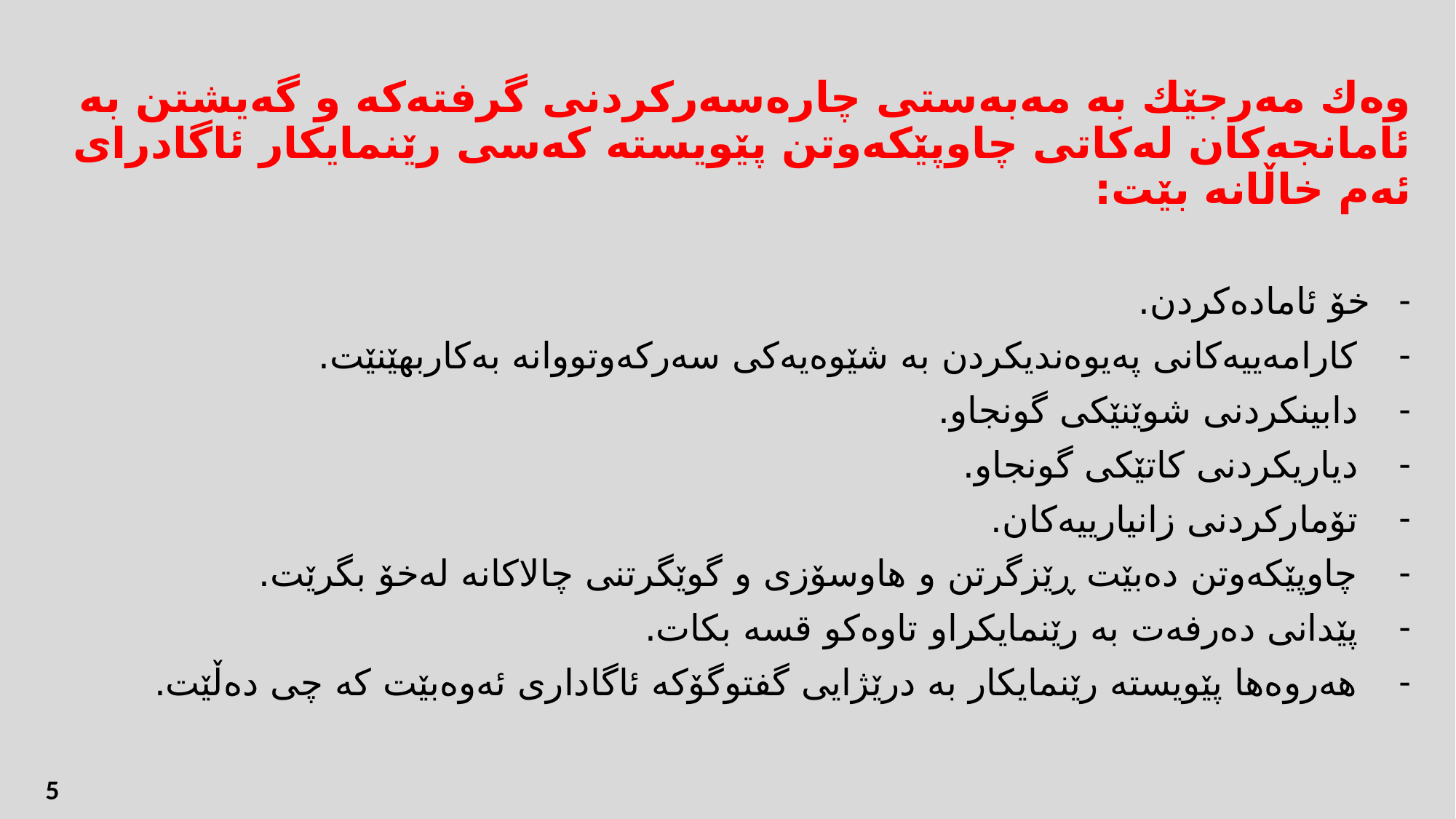

وەك مەرجێك بە مەبەستی چارەسەركردنی گرفتەكە و گەیشتن بە ئامانجەكان لەكاتی چاوپێكەوتن پێویستە كەسی رێنمایكار ئاگادرای ئەم خاڵانە بێت:

خۆ ئامادەكردن.
 كارامەییەكانی پەیوەندیكردن بە شێوەیەكی سەركەوتووانە بەكاربهێنێت.
 دابینكردنی شوێنێكی گونجاو.
 دیاریكردنی كاتێكی گونجاو.
 تۆماركردنی زانیارییەكان.
 چاوپێکەوتن دەبێت ڕێزگرتن و هاوسۆزی و گوێگرتنی چالاکانە لەخۆ بگرێت.
 پێدانی دەرفەت بە رێنمایكراو تاوەكو قسە بكات.
 هەروەها پێویستە رێنمایكار بە درێژایی گفتوگۆکە ئاگاداری ئەوەبێت كە چی دەڵێت.

الذكاء الحركي-الجسمي
الذكاء المنطقي الرياضي
زیره‌كی
الذكاء الشخصي
الذكاء الاجتماعي
الذكاء الموسيقي
الذكاء المكاني
زيرةكى زمانةوانى
5